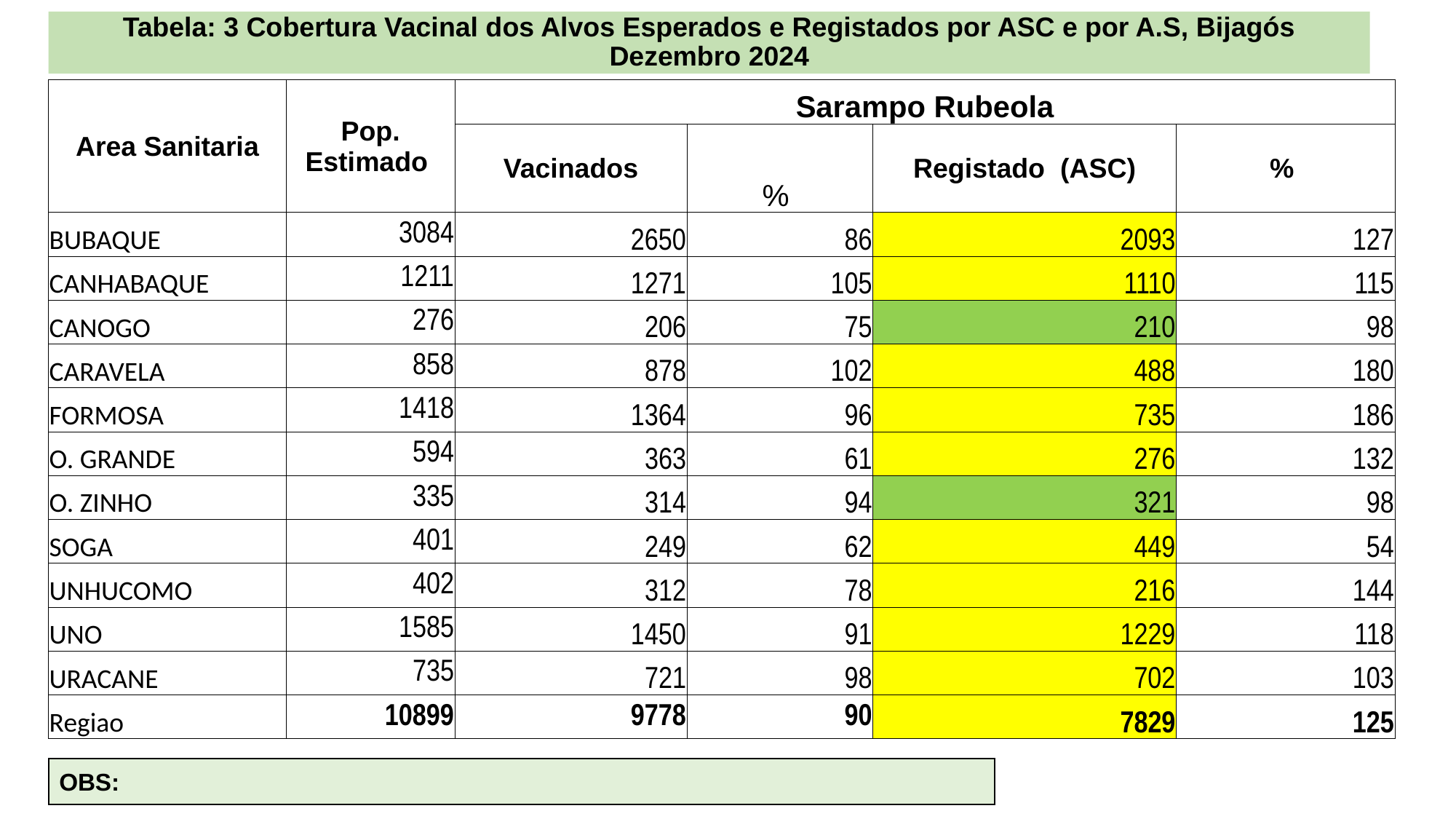

# Tabela: 3 Cobertura Vacinal dos Alvos Esperados e Registados por ASC e por A.S, Bijagós Dezembro 2024
| Area Sanitaria | Pop. Estimado | Sarampo Rubeola |  |  |  |
| --- | --- | --- | --- | --- | --- |
|  |  | Vacinados | % | Registado (ASC) | % |
| BUBAQUE | 3084 | 2650 | 86 | 2093 | 127 |
| CANHABAQUE | 1211 | 1271 | 105 | 1110 | 115 |
| CANOGO | 276 | 206 | 75 | 210 | 98 |
| CARAVELA | 858 | 878 | 102 | 488 | 180 |
| FORMOSA | 1418 | 1364 | 96 | 735 | 186 |
| O. GRANDE | 594 | 363 | 61 | 276 | 132 |
| O. ZINHO | 335 | 314 | 94 | 321 | 98 |
| SOGA | 401 | 249 | 62 | 449 | 54 |
| UNHUCOMO | 402 | 312 | 78 | 216 | 144 |
| UNO | 1585 | 1450 | 91 | 1229 | 118 |
| URACANE | 735 | 721 | 98 | 702 | 103 |
| Regiao | 10899 | 9778 | 90 | 7829 | 125 |
OBS: